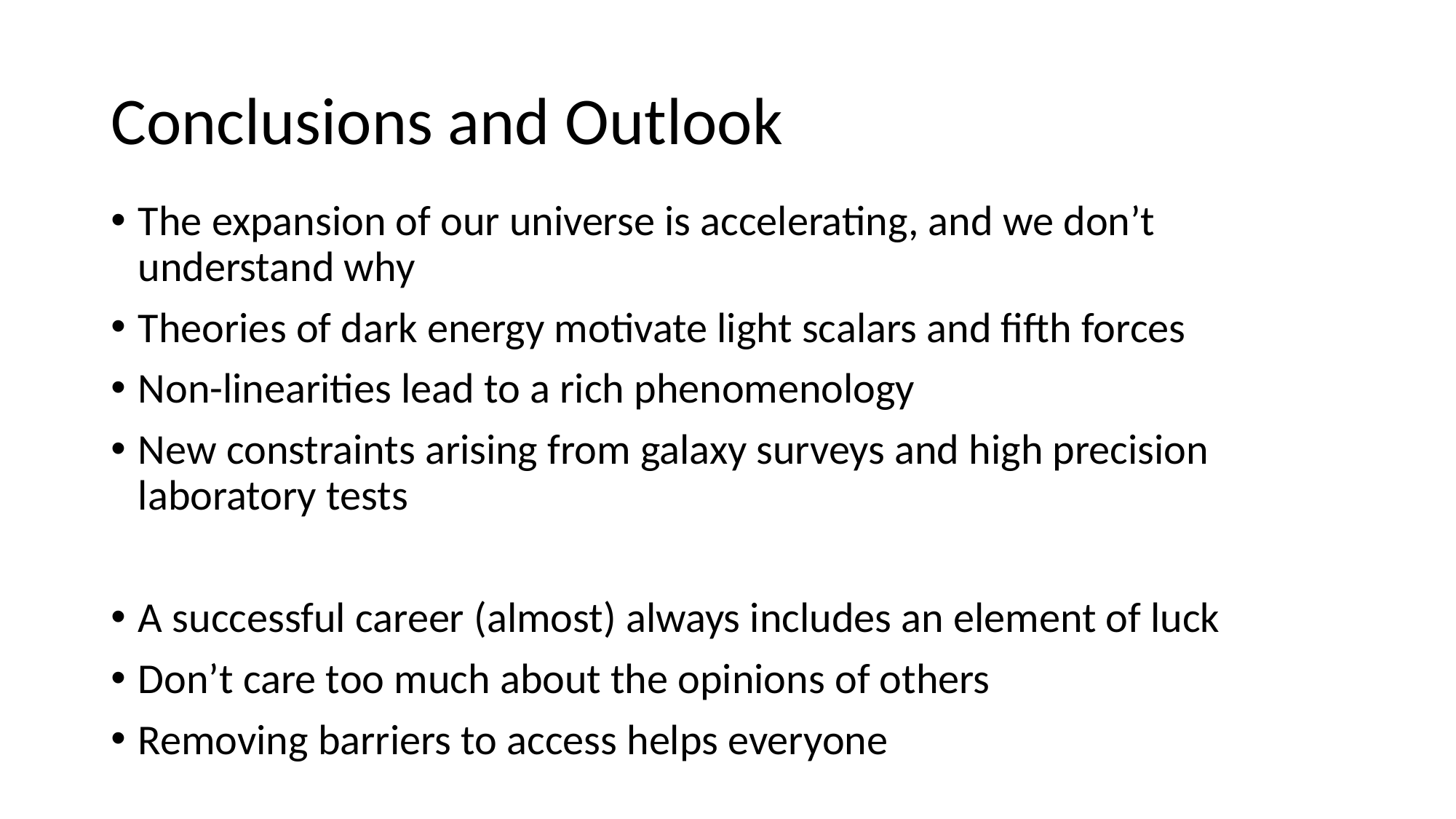

# Conclusions and Outlook
The expansion of our universe is accelerating, and we don’t understand why
Theories of dark energy motivate light scalars and fifth forces
Non-linearities lead to a rich phenomenology
New constraints arising from galaxy surveys and high precision laboratory tests

A successful career (almost) always includes an element of luck
Don’t care too much about the opinions of others
Removing barriers to access helps everyone